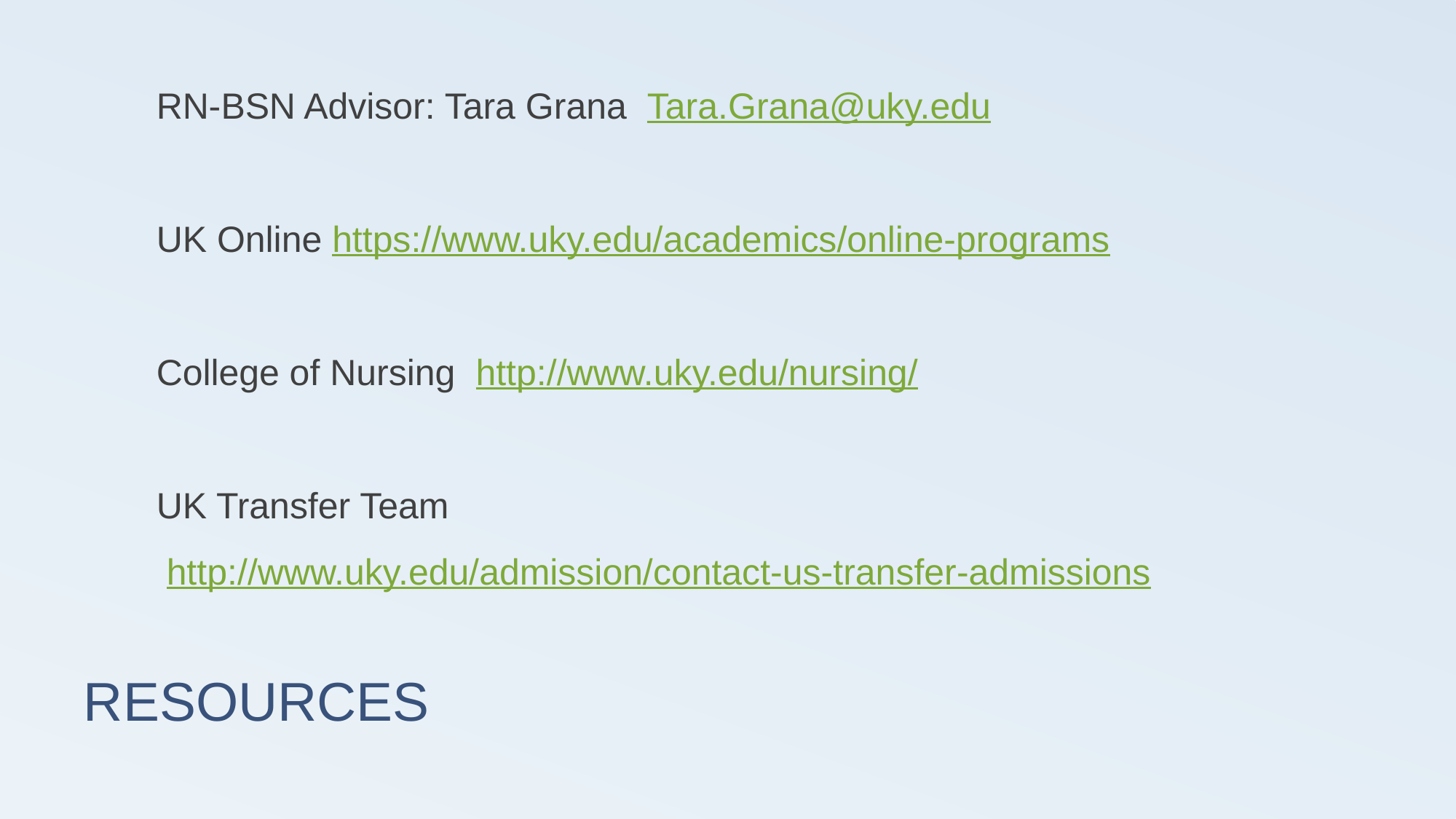

RN-BSN Advisor: Tara Grana  Tara.Grana@uky.edu

UK Online https://www.uky.edu/academics/online-programs

College of Nursing  http://www.uky.edu/nursing/

UK Transfer Team
 http://www.uky.edu/admission/contact-us-transfer-admissions

# RESOURCES